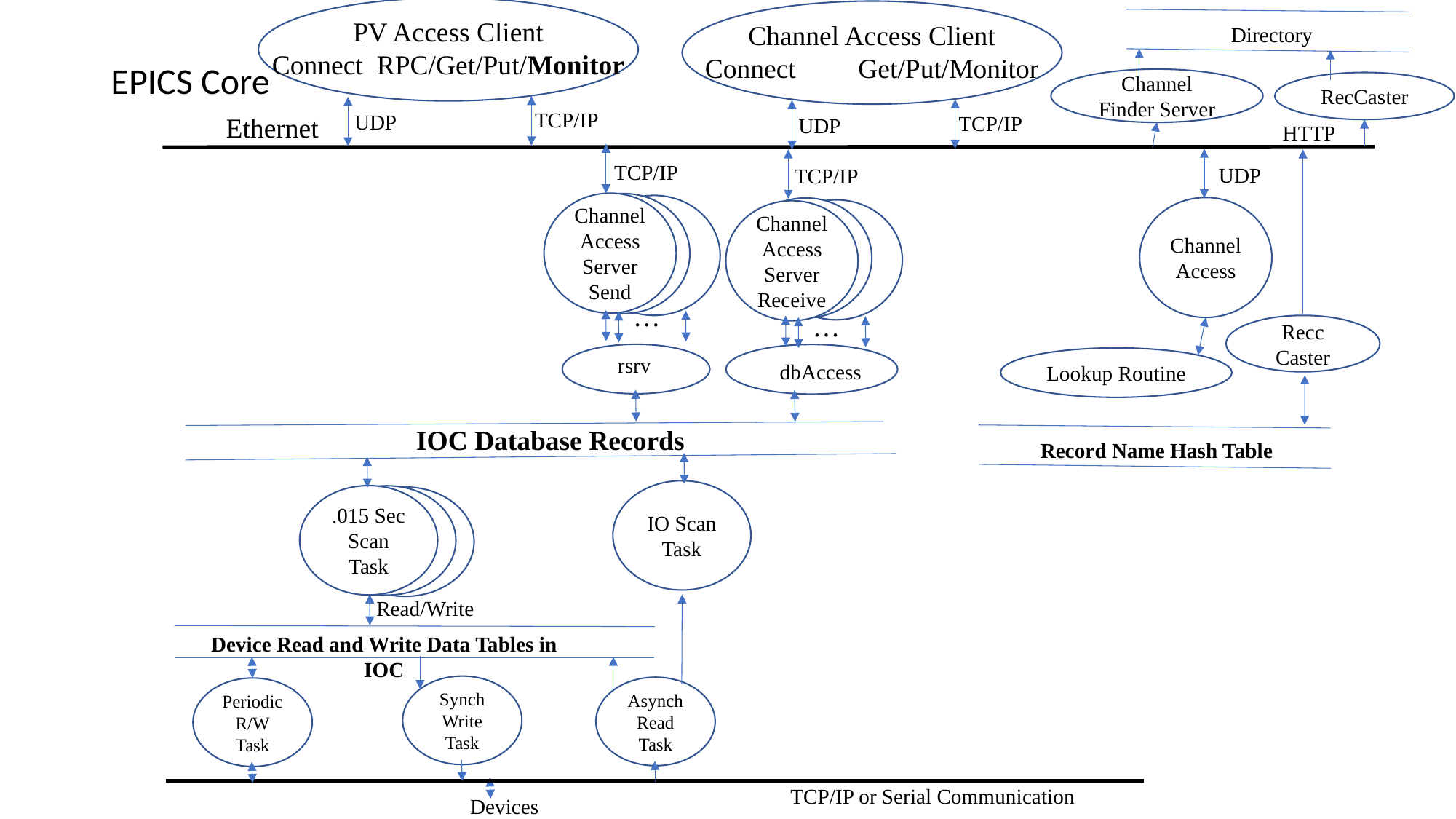

EPICS Core

PV Access Client
Connect  RPC/Get/Put/Monitor
Channel Access Client
Connect         Get/Put/Monitor
Directory
Channel Finder Server
RecCaster
TCP/IP
UDP
TCP/IP
Ethernet
UDP
HTTP
TCP/IP
UDP
TCP/IP
Channel Access Server Send
pvAccess
Access
Channel Access
pvAccess
Access
Channel Access
Server Receive
…
…
Recc
Caster

rsrv
Lookup Routine
dbAccess
IOC Database Records
Record Name Hash Table
IO Scan Task
.015 Sec Scan Task
.015 Sec Scan Task
.015 Sec Scan Task
Read/Write
Device Read and Write Data Tables in IOC
Synch Write Task
Asynch Read Task
Periodic R/W Task
TCP/IP or Serial Communication
Devices